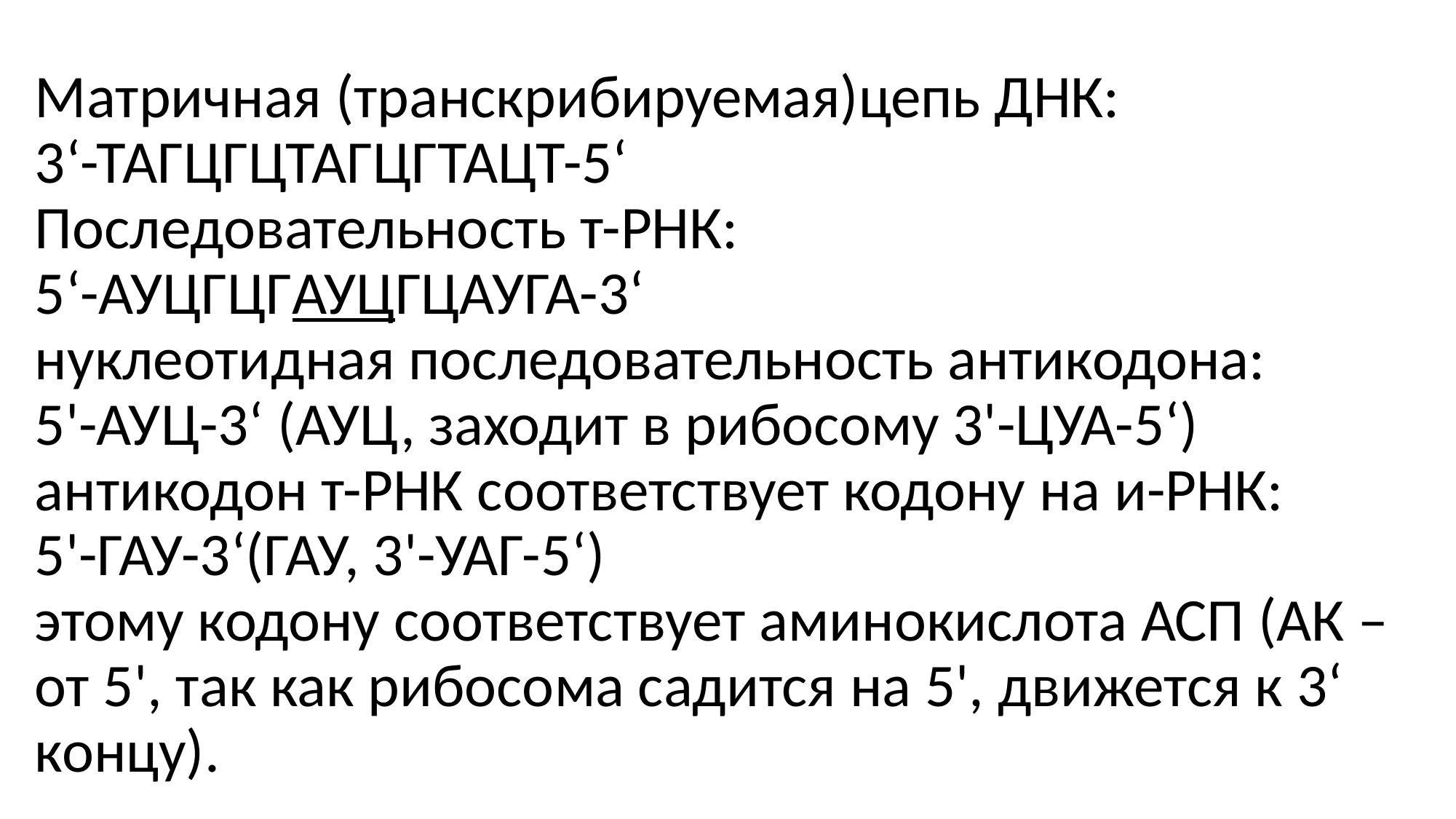

# Матричная (транскрибируемая)цепь ДНК: 3‘-ТАГЦГЦТАГЦГТАЦТ-5‘ Последовательность т-РНК: 5‘-АУЦГЦГАУЦГЦАУГА-3‘ нуклеотидная последовательность антикодона: 5'-АУЦ-3‘ (АУЦ, заходит в рибосому 3'-ЦУА-5‘) антикодон т-РНК соответствует кодону на и-РНК: 5'-ГАУ-3‘(ГАУ, 3'-УАГ-5‘) этому кодону соответствует аминокислота АСП (АК – от 5', так как рибосома садится на 5', движется к 3‘ концу).